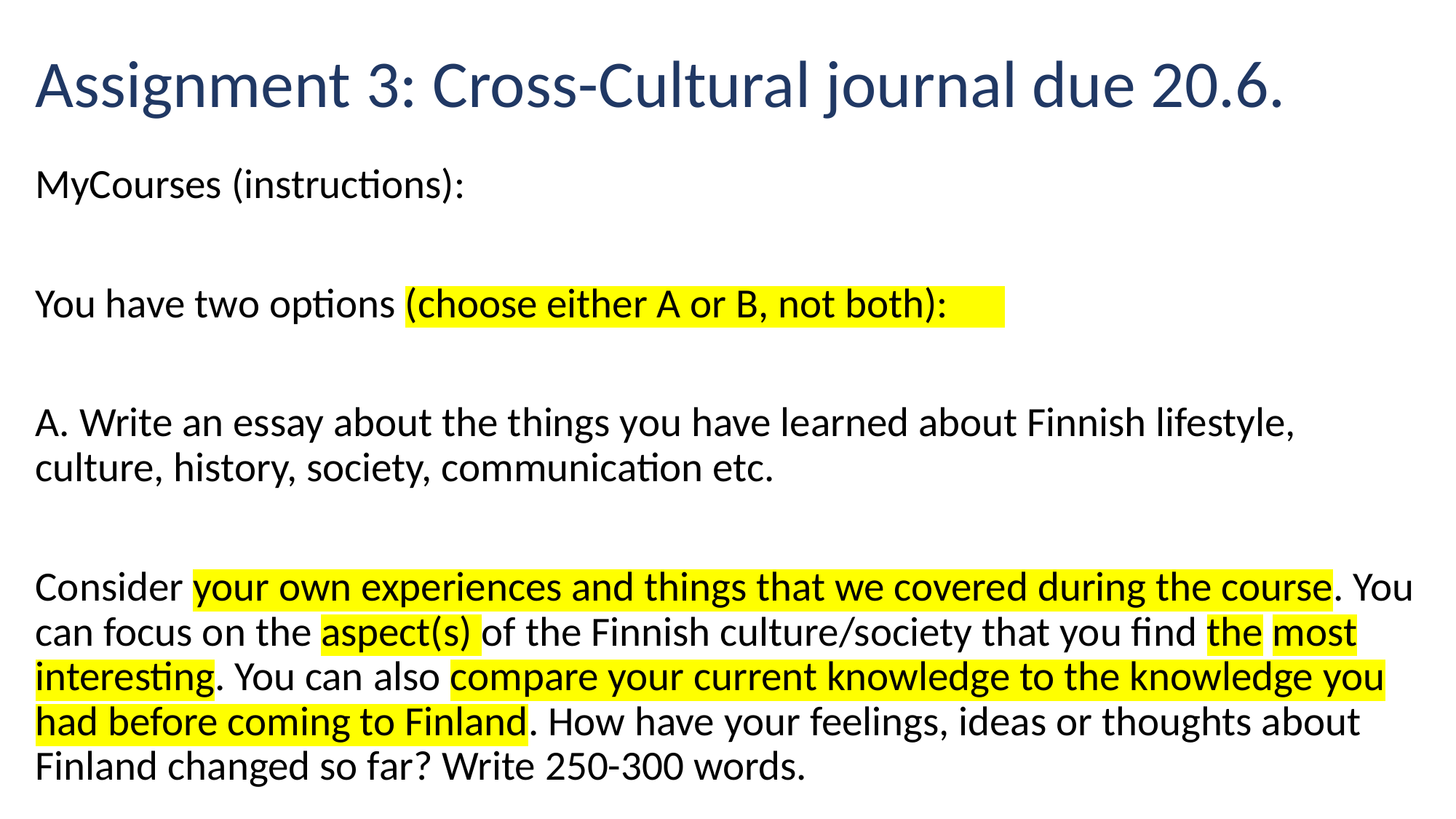

# Assignment 3: Cross-Cultural journal due 20.6.
MyCourses (instructions):

You have two options (choose either A or B, not both):

A. Write an essay about the things you have learned about Finnish lifestyle, culture, history, society, communication etc.

Consider your own experiences and things that we covered during the course. You can focus on the aspect(s) of the Finnish culture/society that you find the most interesting. You can also compare your current knowledge to the knowledge you had before coming to Finland. How have your feelings, ideas or thoughts about Finland changed so far? Write 250-300 words.